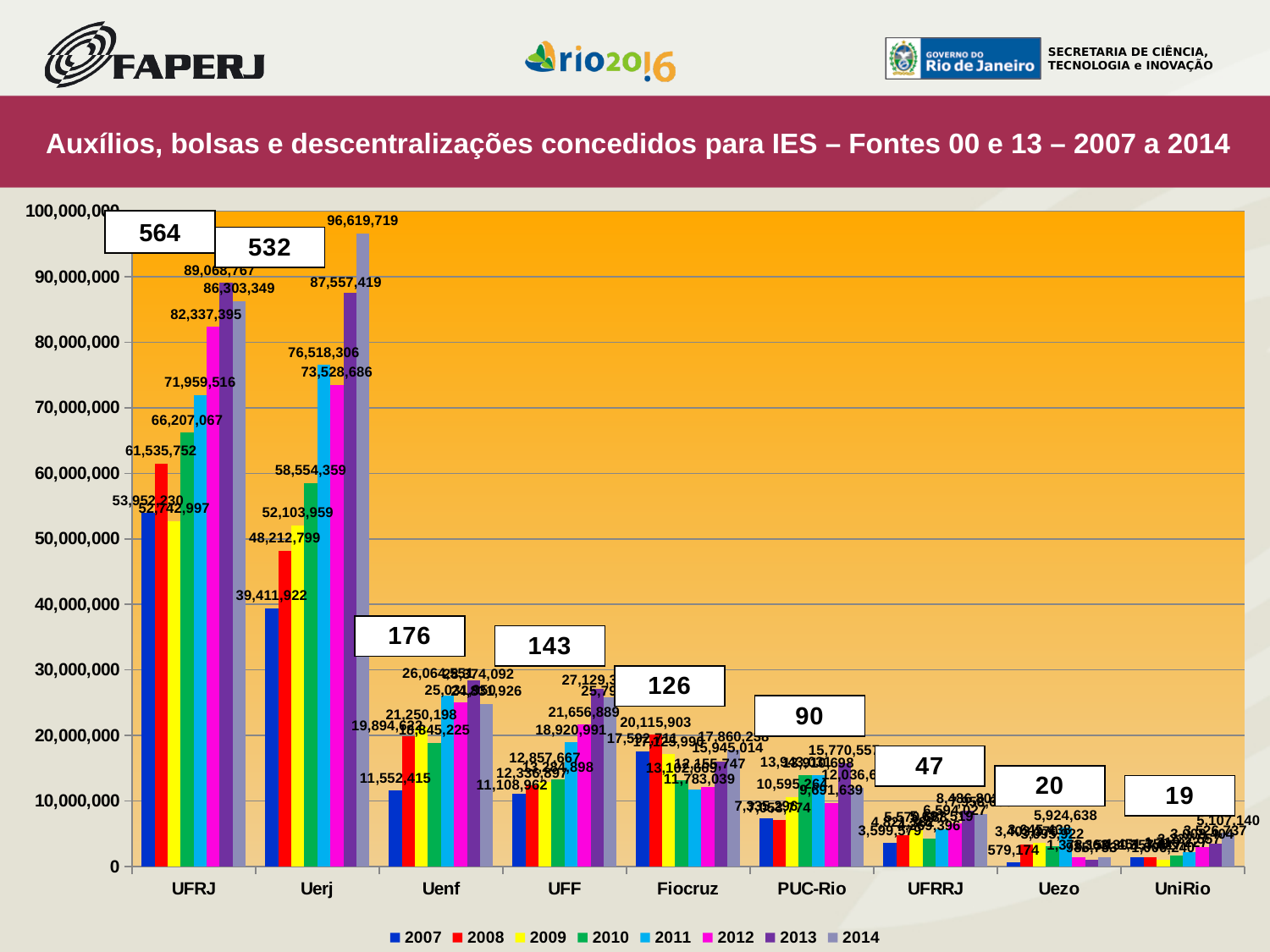

Auxílios, bolsas e descentralizações concedidos para IES – Fontes 00 e 13 – 2007 a 2014

### Chart

| Category | 2007 | 2008 | 2009 | 2010 | 2011 | 2012 | 2013 | 2014 |
|---|---|---|---|---|---|---|---|---|
| UFRJ | 53952230.01 | 61535751.64 | 52742997.32 | 66207067.34 | 71959516.18 | 82337394.74 | 89068766.65 | 86303348.66 |
| Uerj | 39411922.35 | 48212799.23 | 52103959.07 | 58554359.05 | 76518305.93 | 73528686.22 | 87557419.34 | 96619718.79 |
| Uenf | 11552414.71 | 19894622.35 | 21250198.42 | 18845225.11 | 26064550.88 | 25031950.31 | 28374092.23 | 24831926.2 |
| UFF | 11108961.69 | 12336896.82 | 12857667.24 | 13284898.02 | 18920991.17 | 21656889.03 | 27129398.7 | 25797743.65 |
| Fiocruz | 17592710.56 | 20115903.34 | 17125990.27 | 13102669.34 | 11783038.78 | 12155747.41 | 15945014.02 | 17860237.78 |
| PUC-Rio | 7335295.96 | 7053773.86 | 10595263.87 | 13943030.54 | 13910697.89 | 9691639.47 | 15770556.74 | 12036673.21 |
| UFRRJ | 3599579.06 | 4821382.47 | 5570687.51 | 4269396.49 | 5697519.43 | 6594026.67 | 8486802.39 | 7958687.68 |
| Uezo | 579174.4 | 3403370.18 | 3645438.32 | 3095921.59 | 5924638.41 | 1373159.05 | 985752.7 | 1363307.48 |
| UniRio | 1451358.37 | 1357617.42 | 1006240.33 | 1719227.4 | 2232557.05 | 3008404.35 | 3526737.1 | 5107139.52 |
564